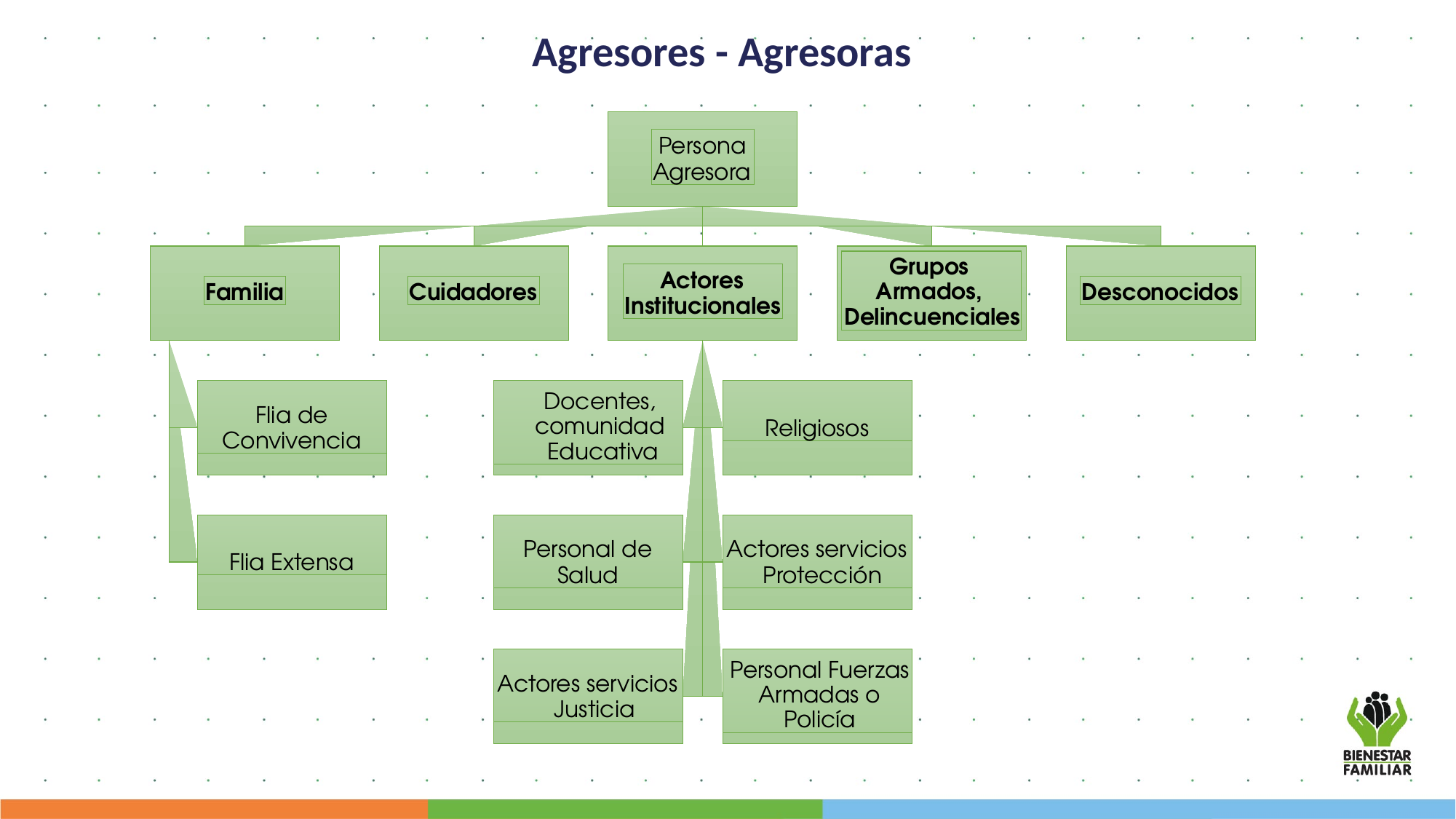

Agresores - Agresoras

Persona  Agresora

Grupos  Armados,  Delincuenciales
Actores  Institucionales
Familia
Cuidadores
Desconocidos

Flia de  Convivencia
Docentes,  comunidad  Educativa

Religiosos

Flia Extensa
Personal de  Salud
Actores servicios  Protección

Actores servicios  Justicia
Personal Fuerzas  Armadas o  Policía